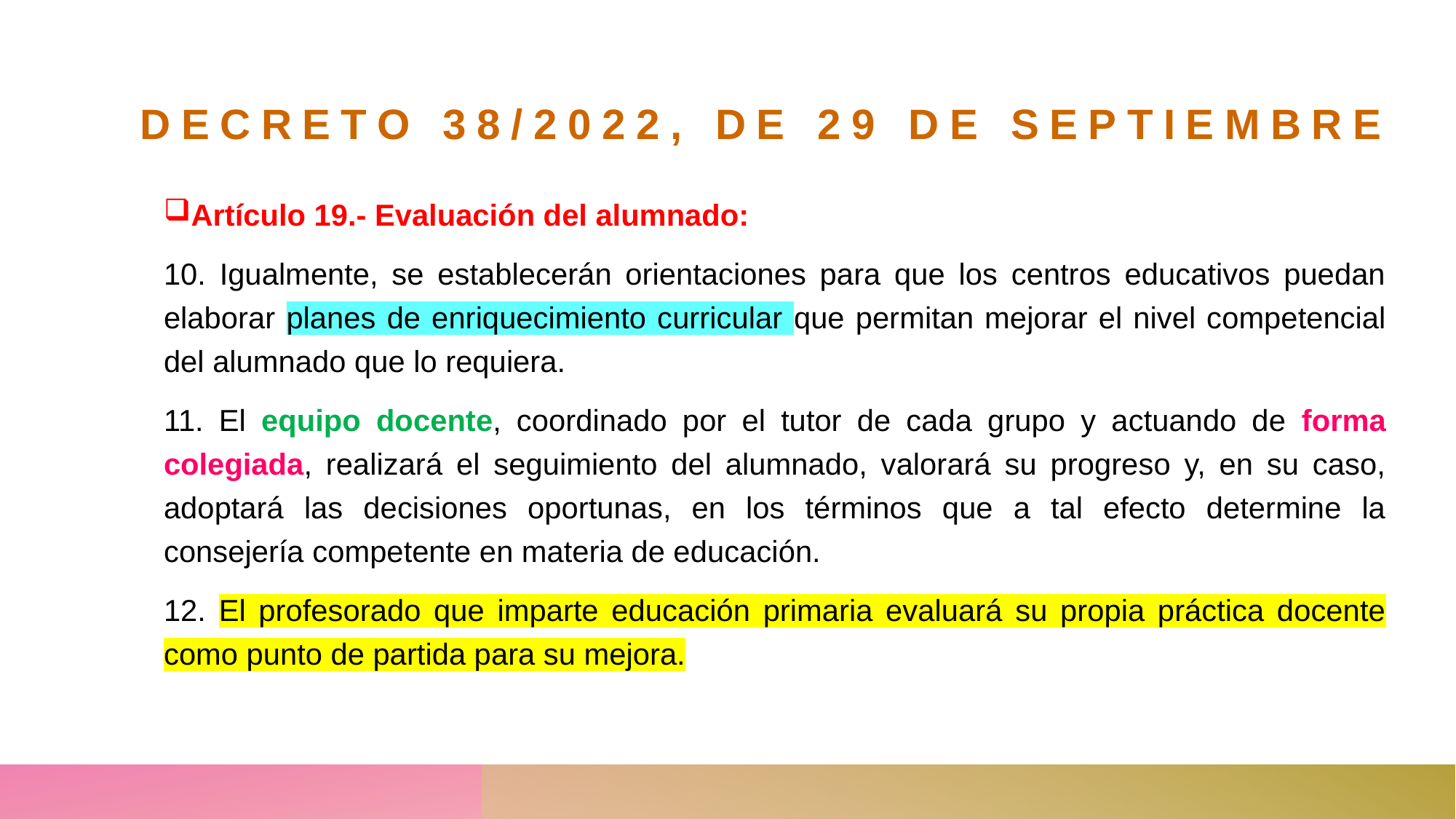

# Decreto 38/2022, de 29 de septiembre
Artículo 19.- Evaluación del alumnado:
10. Igualmente, se establecerán orientaciones para que los centros educativos puedan elaborar planes de enriquecimiento curricular que permitan mejorar el nivel competencial del alumnado que lo requiera.
11. El equipo docente, coordinado por el tutor de cada grupo y actuando de forma colegiada, realizará el seguimiento del alumnado, valorará su progreso y, en su caso, adoptará las decisiones oportunas, en los términos que a tal efecto determine la consejería competente en materia de educación.
12. El profesorado que imparte educación primaria evaluará su propia práctica docente como punto de partida para su mejora.